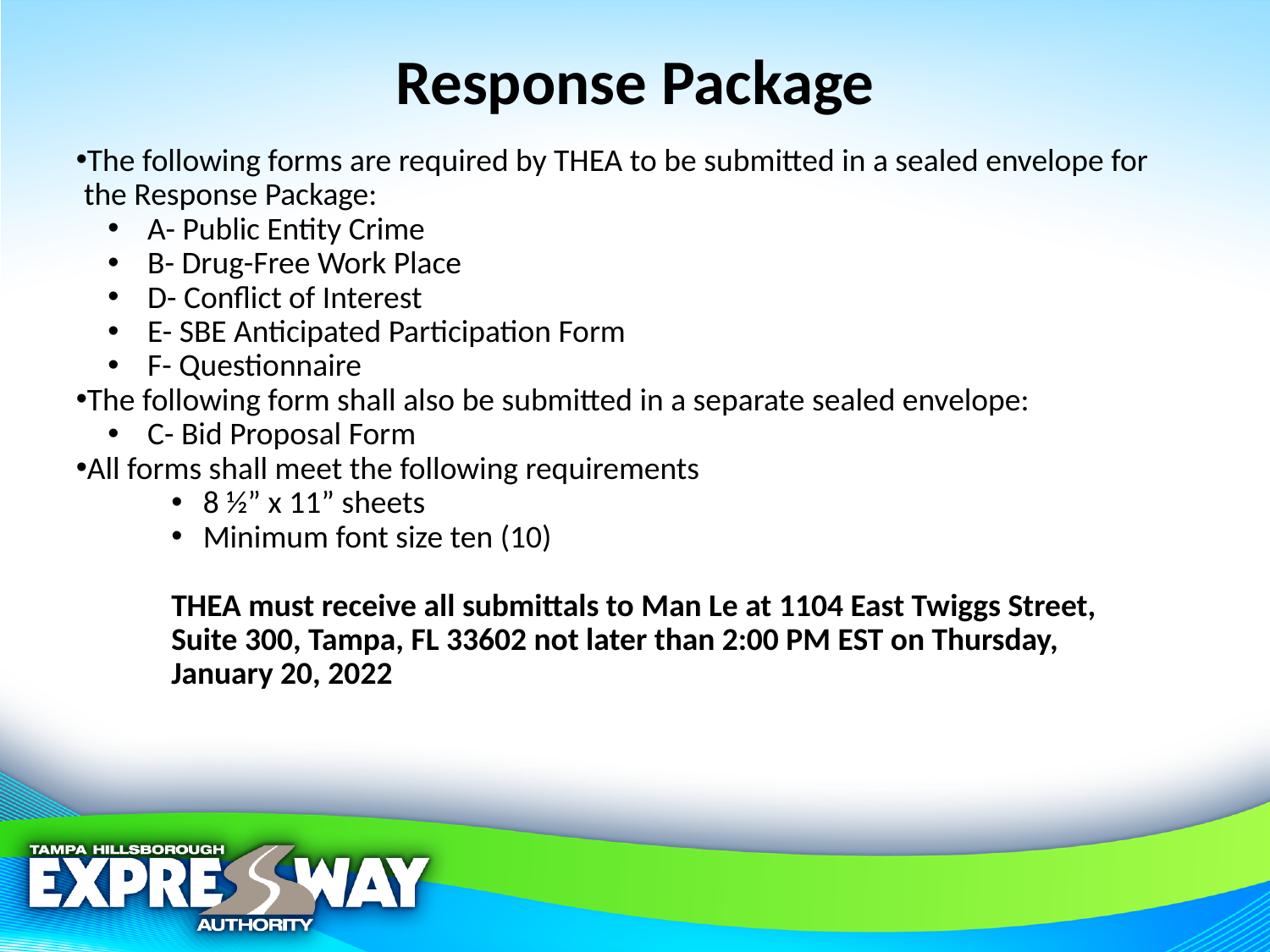

# Response Package
The following forms are required by THEA to be submitted in a sealed envelope for the Response Package:
A- Public Entity Crime
B- Drug-Free Work Place
D- Conflict of Interest
E- SBE Anticipated Participation Form
F- Questionnaire
The following form shall also be submitted in a separate sealed envelope:
C- Bid Proposal Form
All forms shall meet the following requirements
8 ½” x 11” sheets
Minimum font size ten (10)

THEA must receive all submittals to Man Le at 1104 East Twiggs Street, Suite 300, Tampa, FL 33602 not later than 2:00 PM EST on Thursday, January 20, 2022